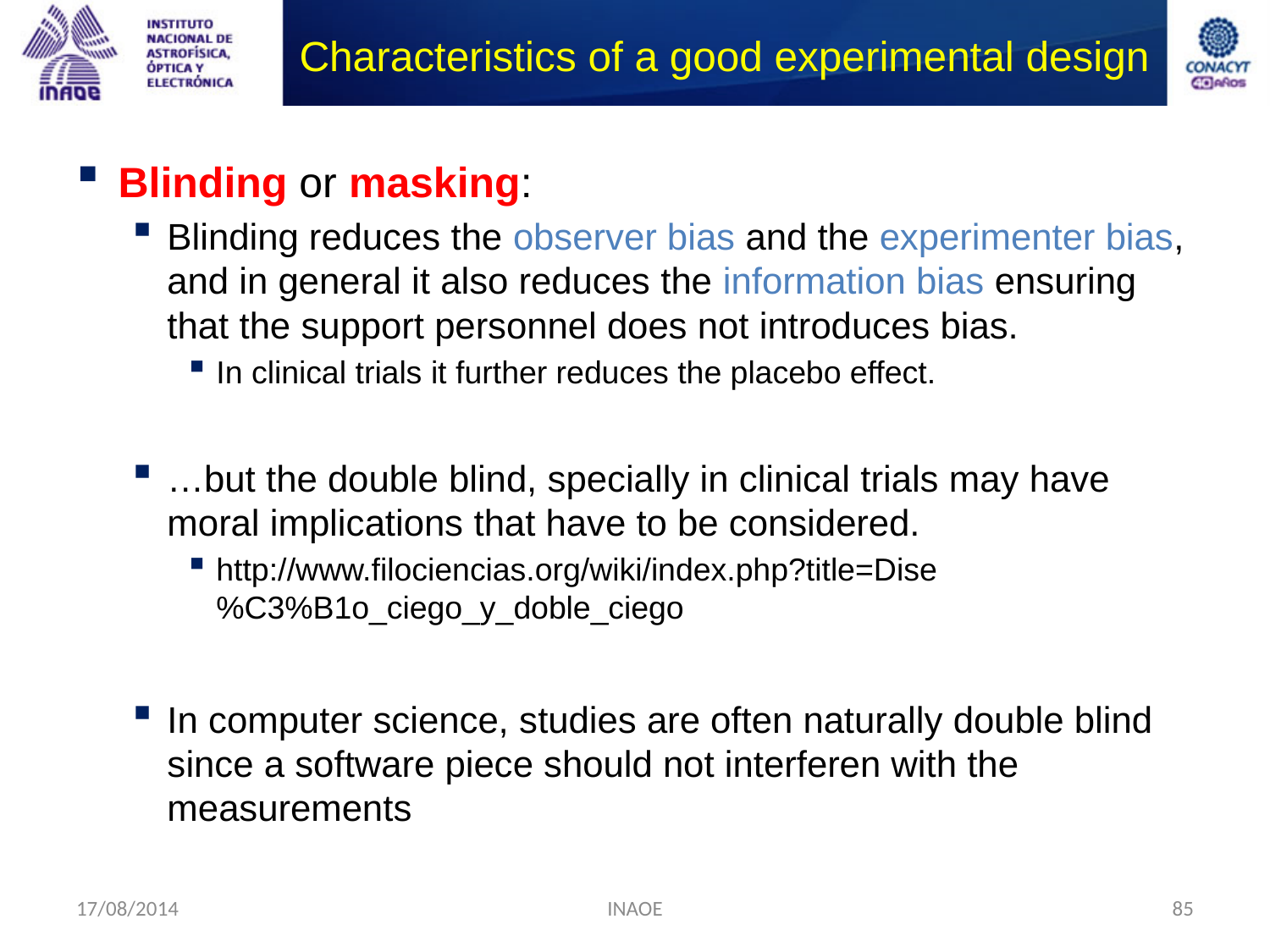

# Characteristics of a good experimental design
Blinding or masking:
Blinding reduces the observer bias and the experimenter bias, and in general it also reduces the information bias ensuring that the support personnel does not introduces bias.
In clinical trials it further reduces the placebo effect.

…but the double blind, specially in clinical trials may have moral implications that have to be considered.
http://www.filociencias.org/wiki/index.php?title=Dise%C3%B1o_ciego_y_doble_ciego

In computer science, studies are often naturally double blind since a software piece should not interferen with the measurements
17/08/2014
INAOE
85